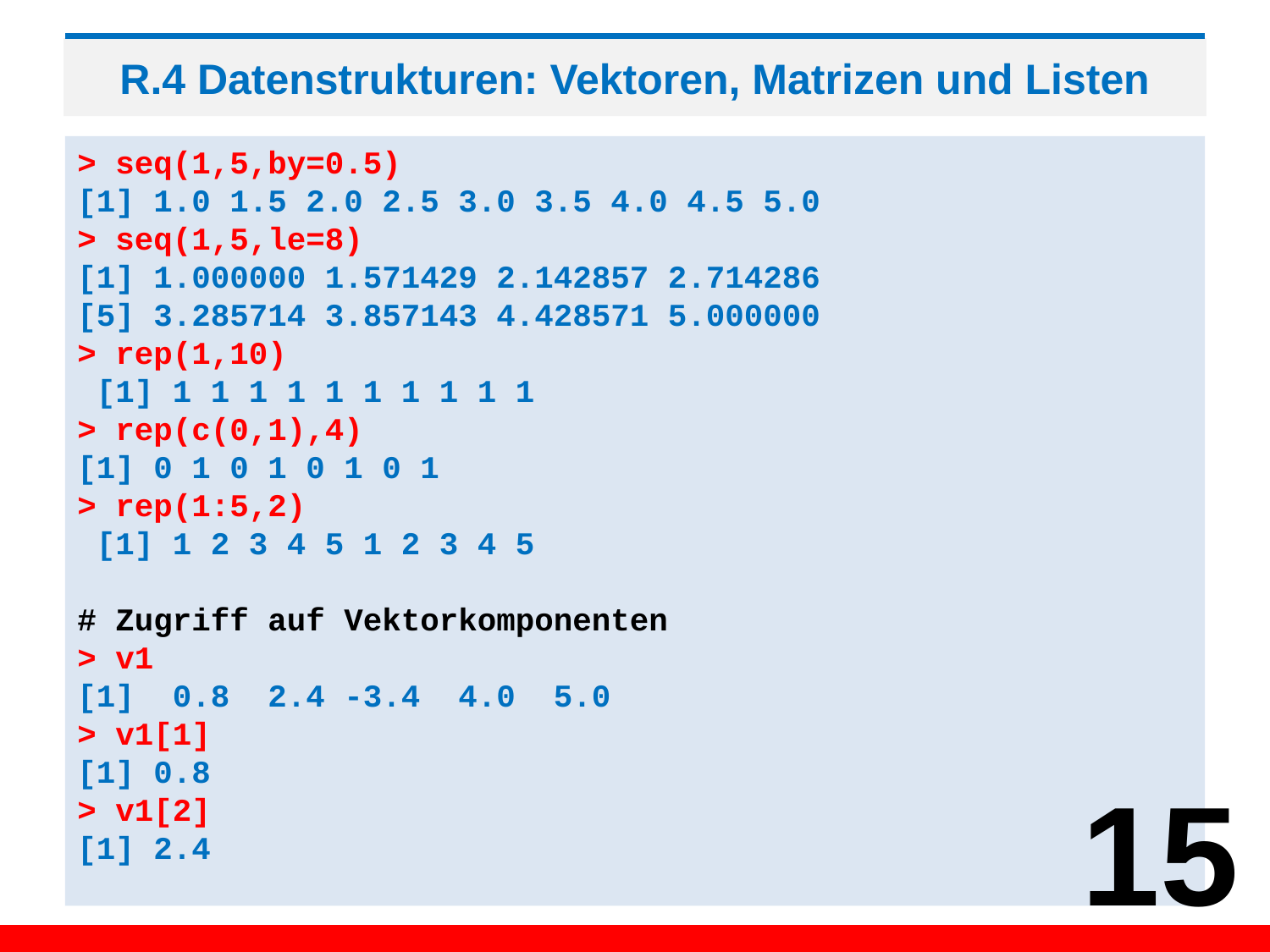

# R.4 Datenstrukturen: Vektoren, Matrizen und Listen

> seq(1,5,by=0.5)
[1] 1.0 1.5 2.0 2.5 3.0 3.5 4.0 4.5 5.0
> seq(1,5,le=8)
[1] 1.000000 1.571429 2.142857 2.714286
[5] 3.285714 3.857143 4.428571 5.000000
> rep(1,10)
 [1] 1 1 1 1 1 1 1 1 1 1
> rep(c(0,1),4)
[1] 0 1 0 1 0 1 0 1
> rep(1:5,2)
 [1] 1 2 3 4 5 1 2 3 4 5

# Zugriff auf Vektorkomponenten
> v1
[1]  0.8  2.4 -3.4  4.0  5.0
> v1[1]
[1] 0.8
> v1[2]
[1] 2.4
15